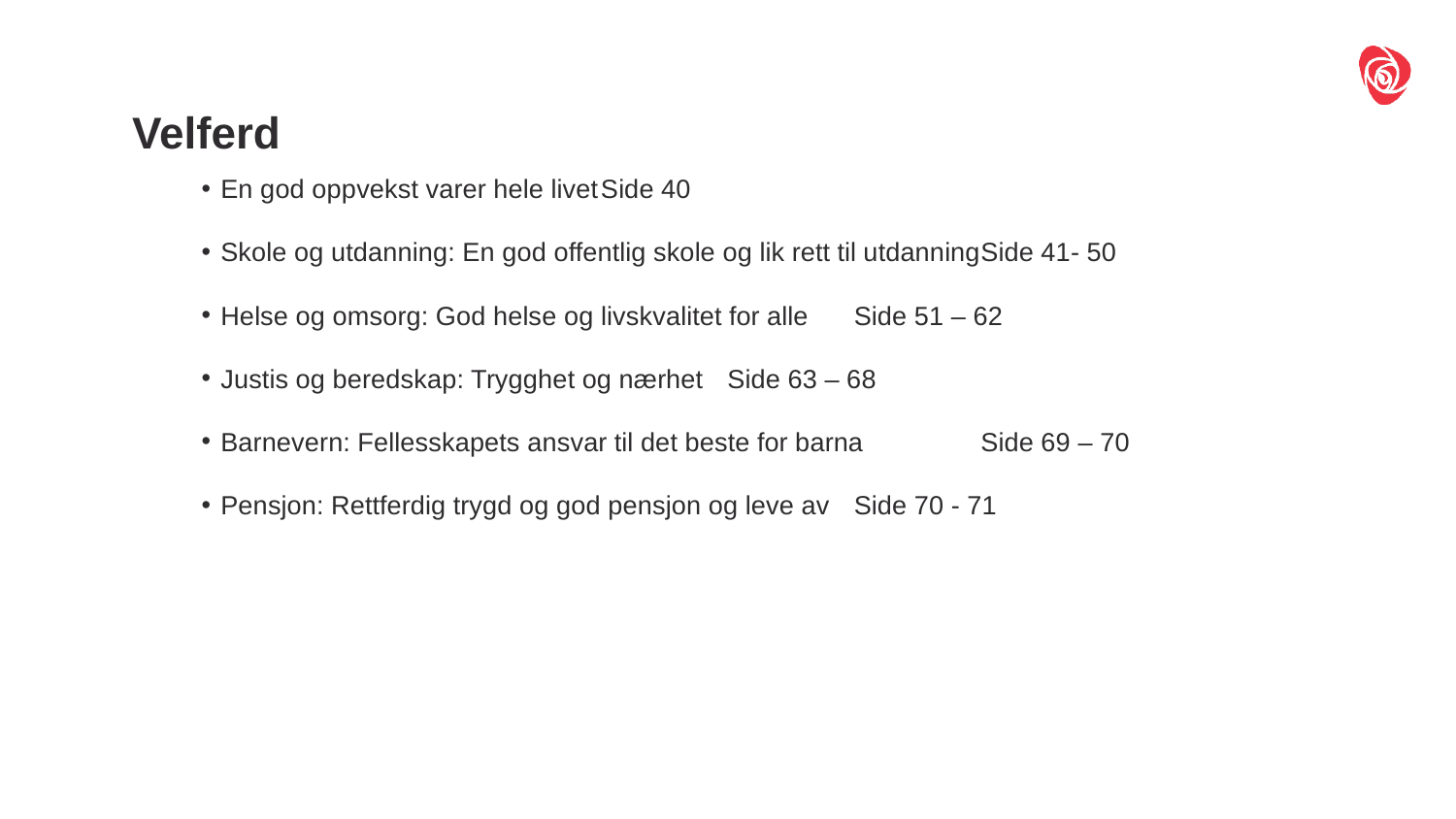

# Velferd
En god oppvekst varer hele livet						Side 40
Skole og utdanning: En god offentlig skole og lik rett til utdanning	Side 41- 50

Helse og omsorg: God helse og livskvalitet for alle				Side 51 – 62
Justis og beredskap: Trygghet og nærhet					Side 63 – 68
Barnevern: Fellesskapets ansvar til det beste for barna			Side 69 – 70
Pensjon: Rettferdig trygd og god pensjon og leve av			Side 70 - 71